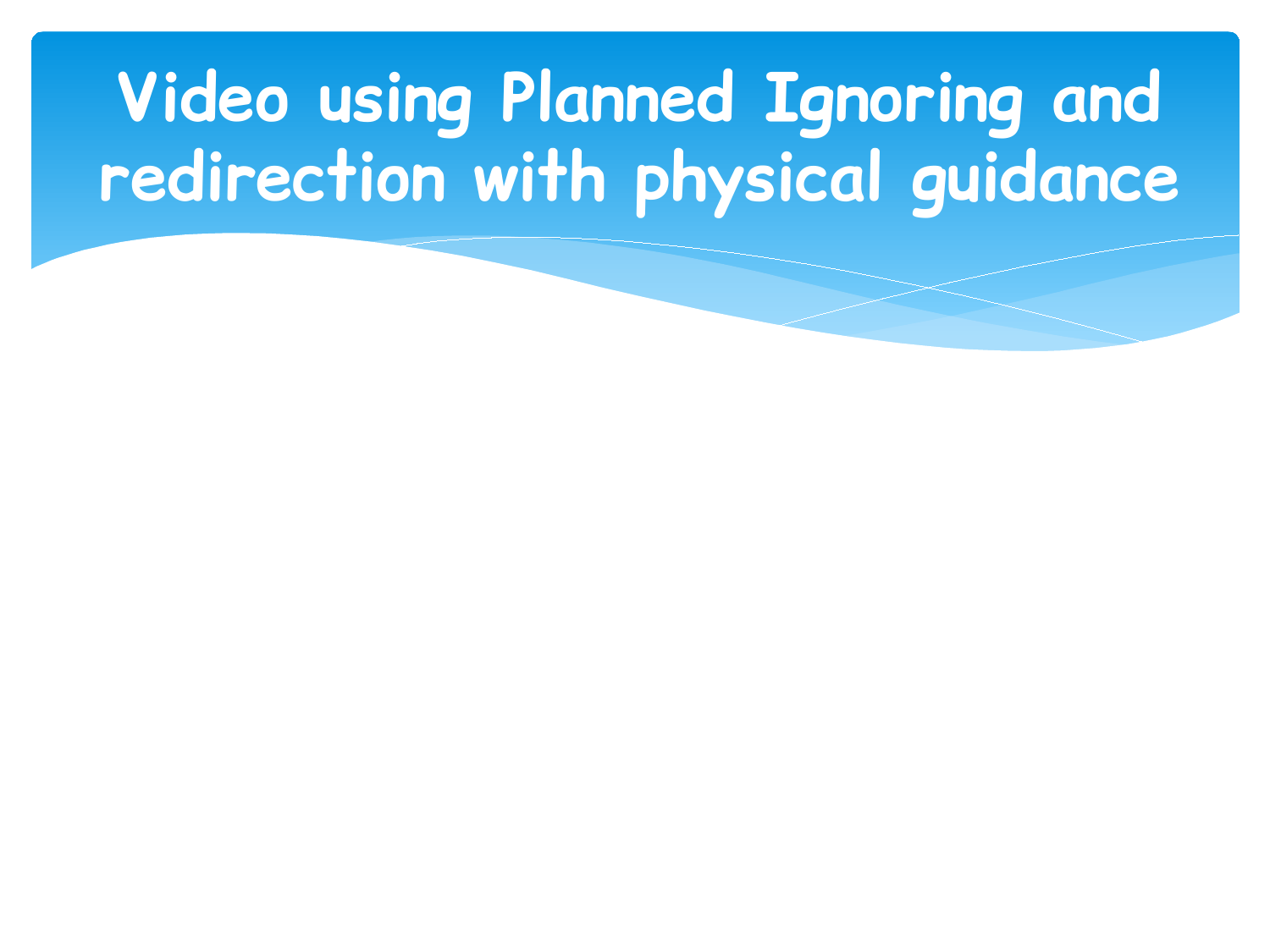

# Video using Planned Ignoring and redirection with physical guidance